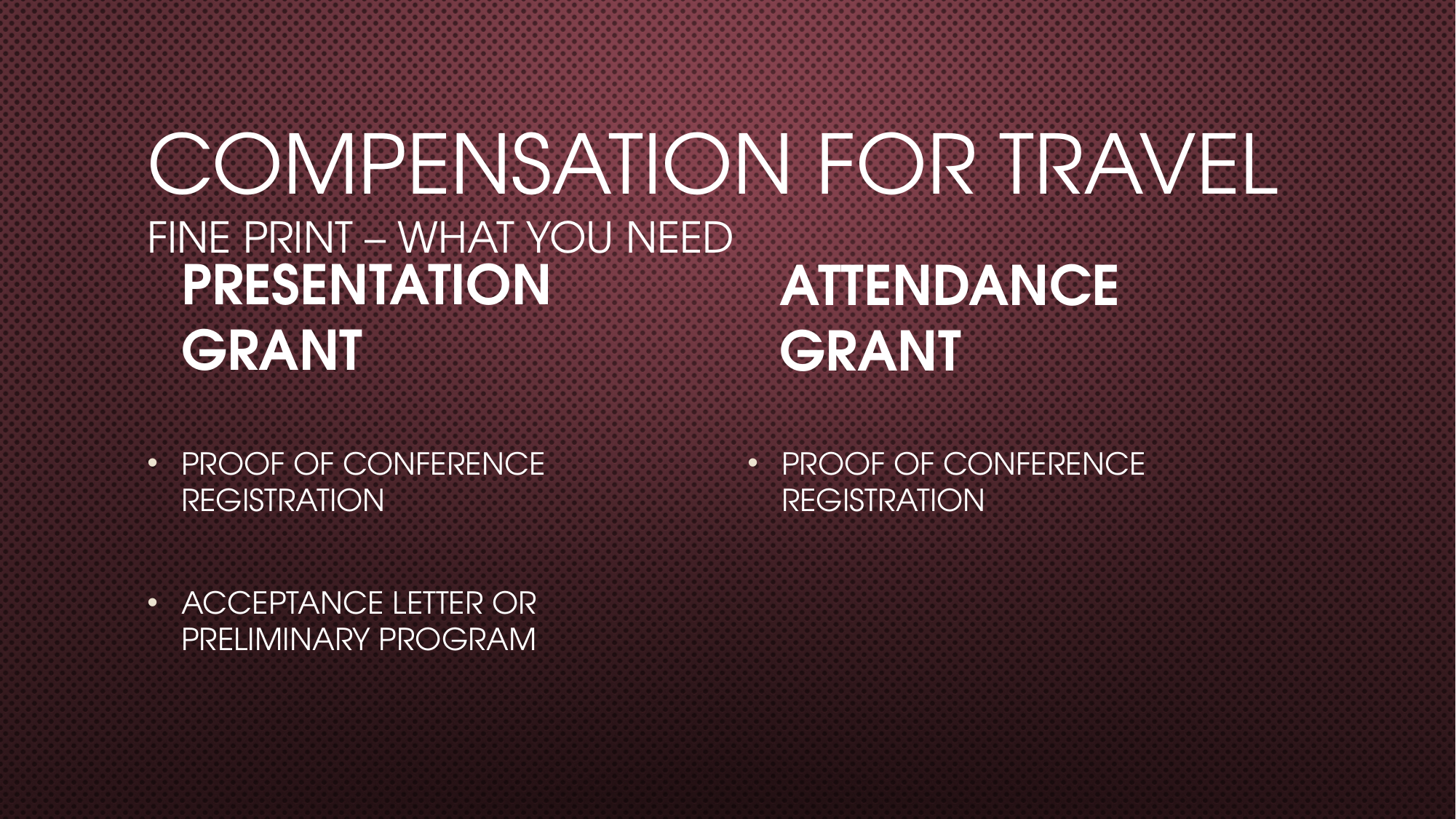

# Compensation for Travel Fine Print – What you need
Presentation Grant
Attendance Grant

Proof of conference registration

Acceptance letter or preliminary program

Proof of conference registration